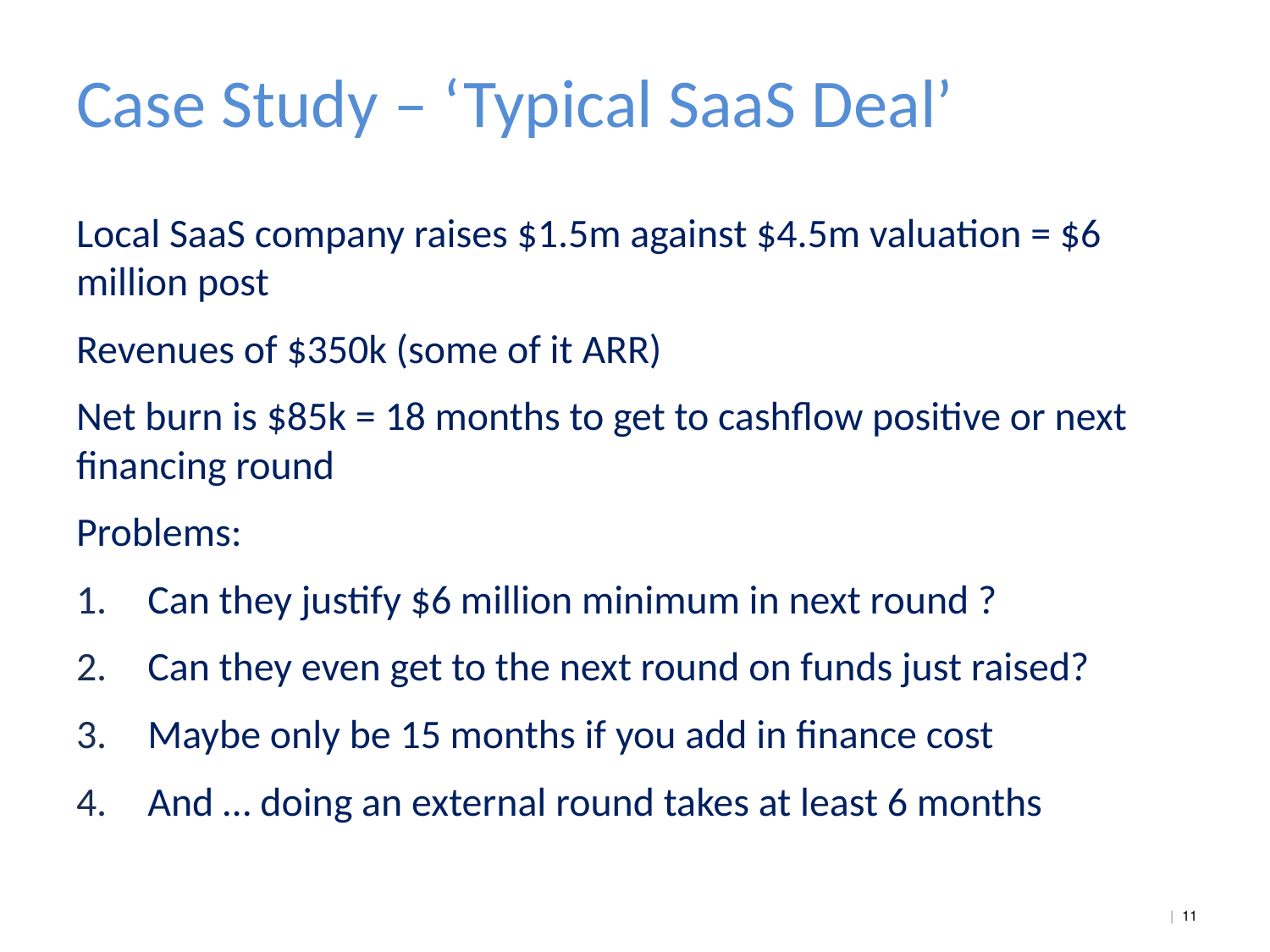

# Case Study – ‘Typical SaaS Deal’
Local SaaS company raises $1.5m against $4.5m valuation = $6 million post
Revenues of $350k (some of it ARR)
Net burn is $85k = 18 months to get to cashflow positive or next financing round
Problems:
Can they justify $6 million minimum in next round ?
Can they even get to the next round on funds just raised?
Maybe only be 15 months if you add in finance cost
And … doing an external round takes at least 6 months
|  11